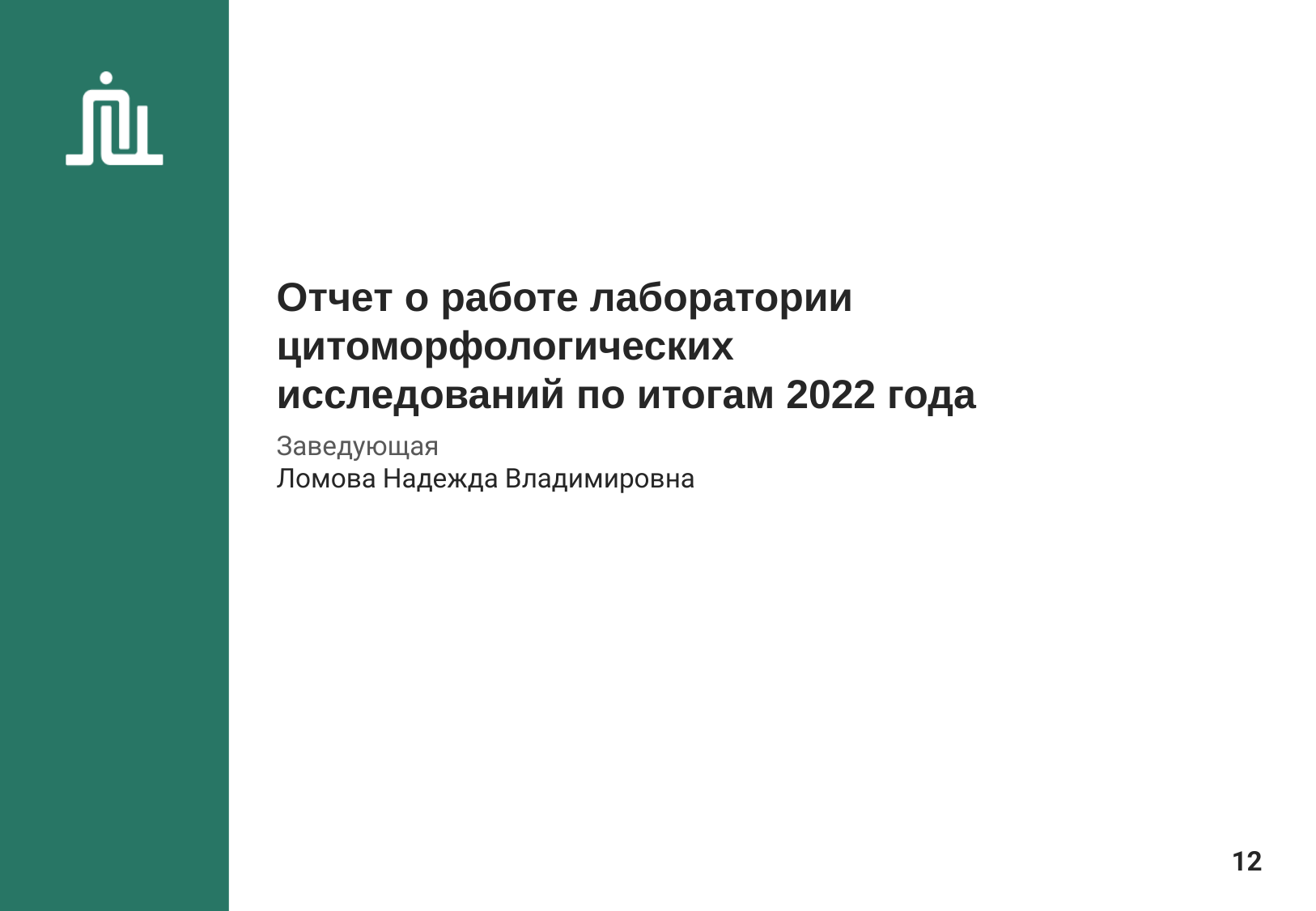

Отчет о работе лаборатории цитоморфологических исследований по итогам 2022 года
Заведующая
Ломова Надежда Владимировна